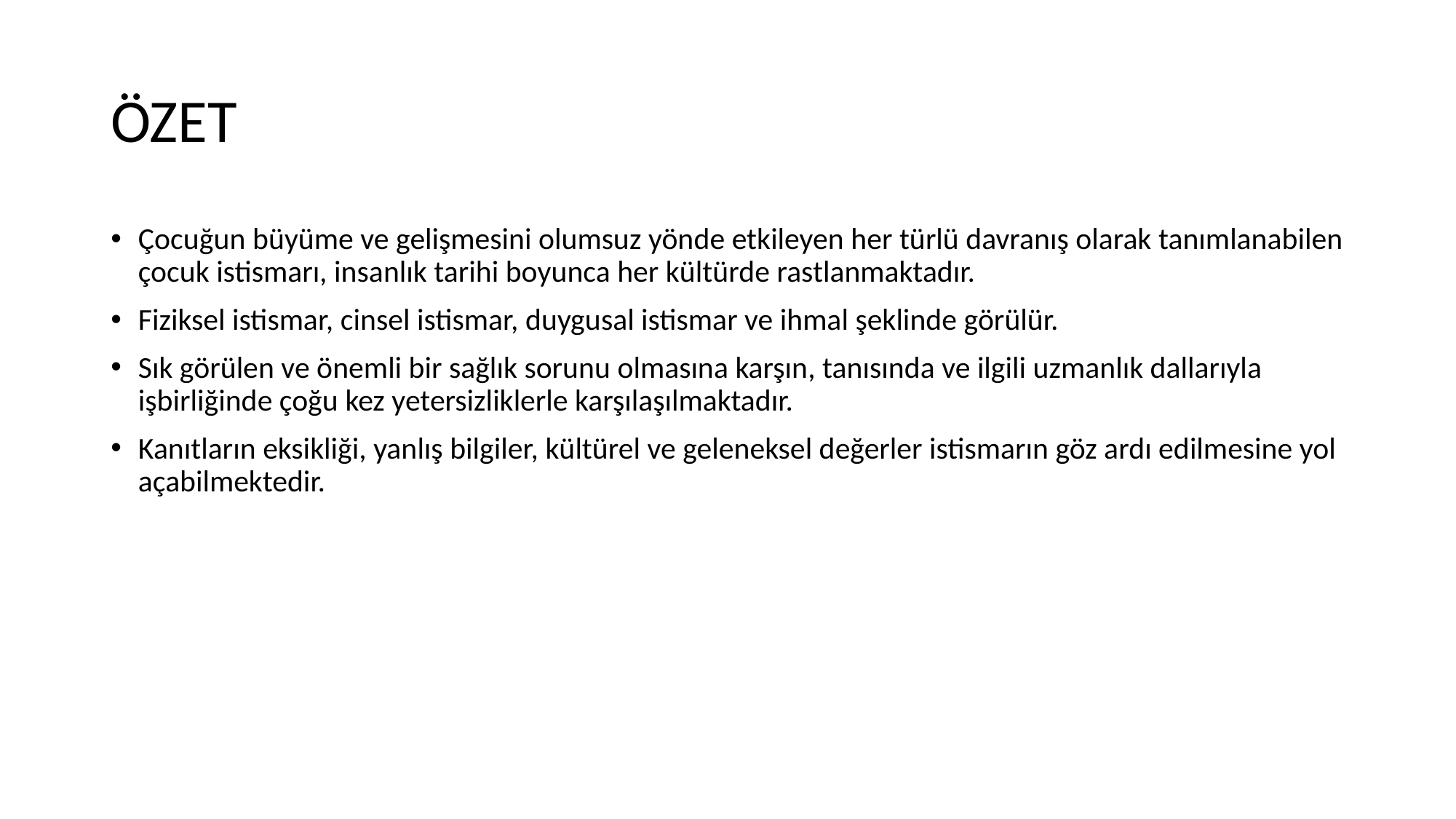

# ÖZET
Çocuğun büyüme ve gelişmesini olumsuz yönde etkileyen her türlü davranış olarak tanımlanabilen çocuk istismarı, insanlık tarihi boyunca her kültürde rastlanmaktadır.
Fiziksel istismar, cinsel istismar, duygusal istismar ve ihmal şeklinde görülür.
Sık görülen ve önemli bir sağlık sorunu olmasına karşın, tanısında ve ilgili uzmanlık dallarıyla işbirliğinde çoğu kez yetersizliklerle karşılaşılmaktadır.
Kanıtların eksikliği, yanlış bilgiler, kültürel ve geleneksel değerler istismarın göz ardı edilmesine yol açabilmektedir.